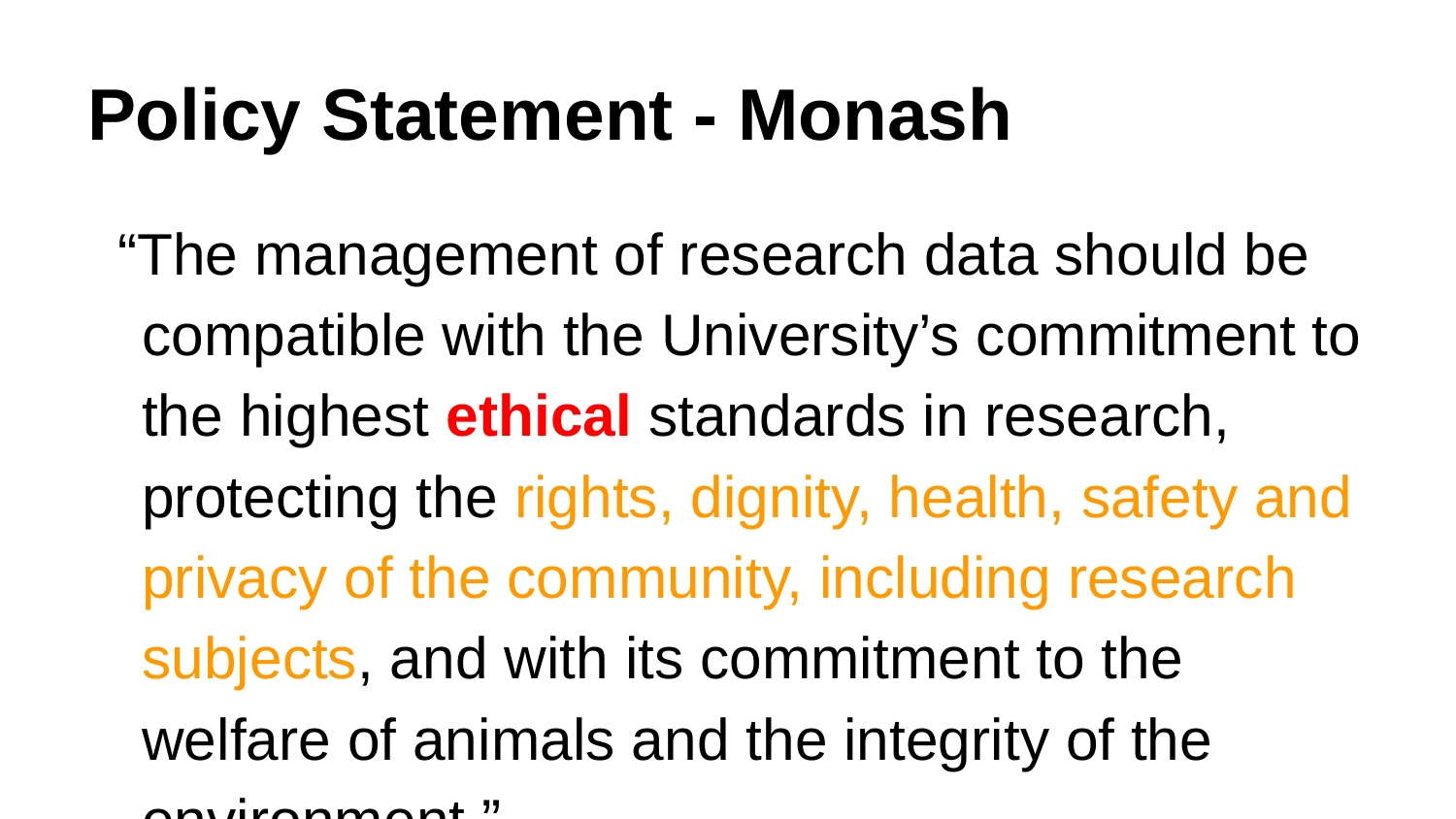

# Policy Statement - Monash
“The management of research data should be compatible with the University’s commitment to the highest ethical standards in research, protecting the rights, dignity, health, safety and privacy of the community, including research subjects, and with its commitment to the welfare of animals and the integrity of the environment.”